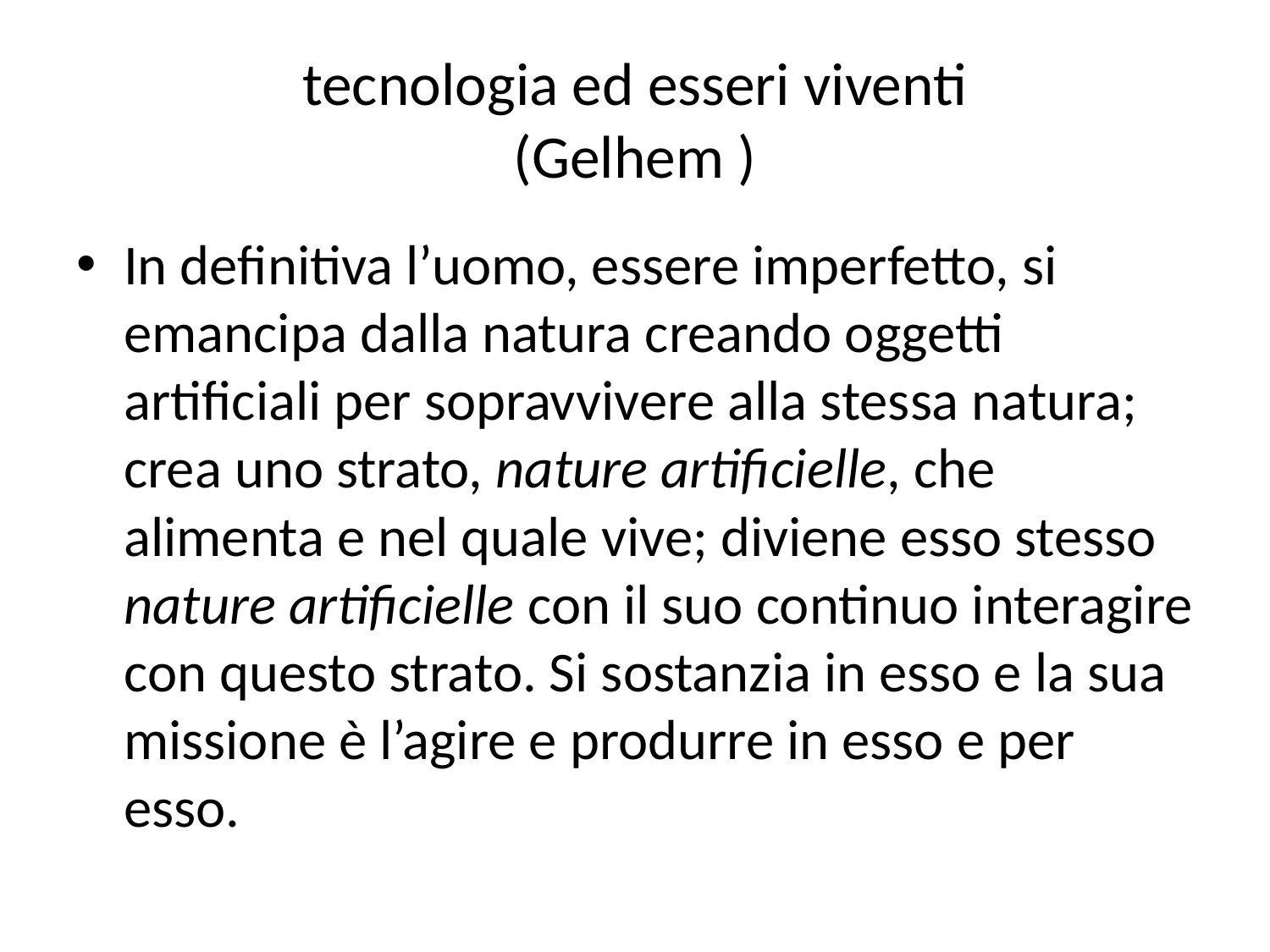

# tecnologia ed esseri viventi (Gelhem )
In definitiva l’uomo, essere imperfetto, si emancipa dalla natura creando oggetti artificiali per sopravvivere alla stessa natura; crea uno strato, nature artificielle, che alimenta e nel quale vive; diviene esso stesso nature artificielle con il suo continuo interagire con questo strato. Si sostanzia in esso e la sua missione è l’agire e produrre in esso e per esso.